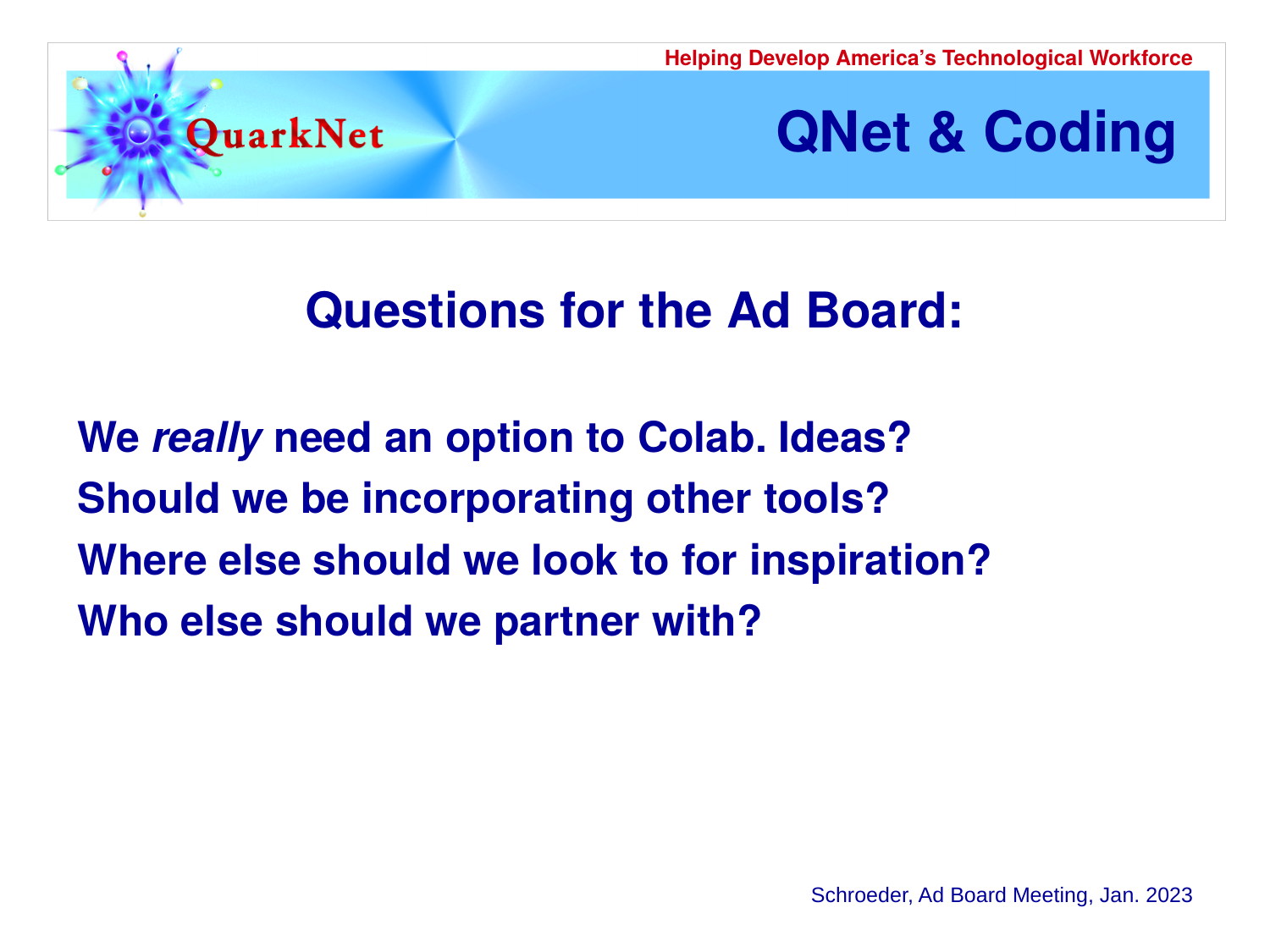

# QNet & Coding

Questions for the Ad Board:

We really need an option to Colab. Ideas?
Should we be incorporating other tools?
Where else should we look to for inspiration?
Who else should we partner with?